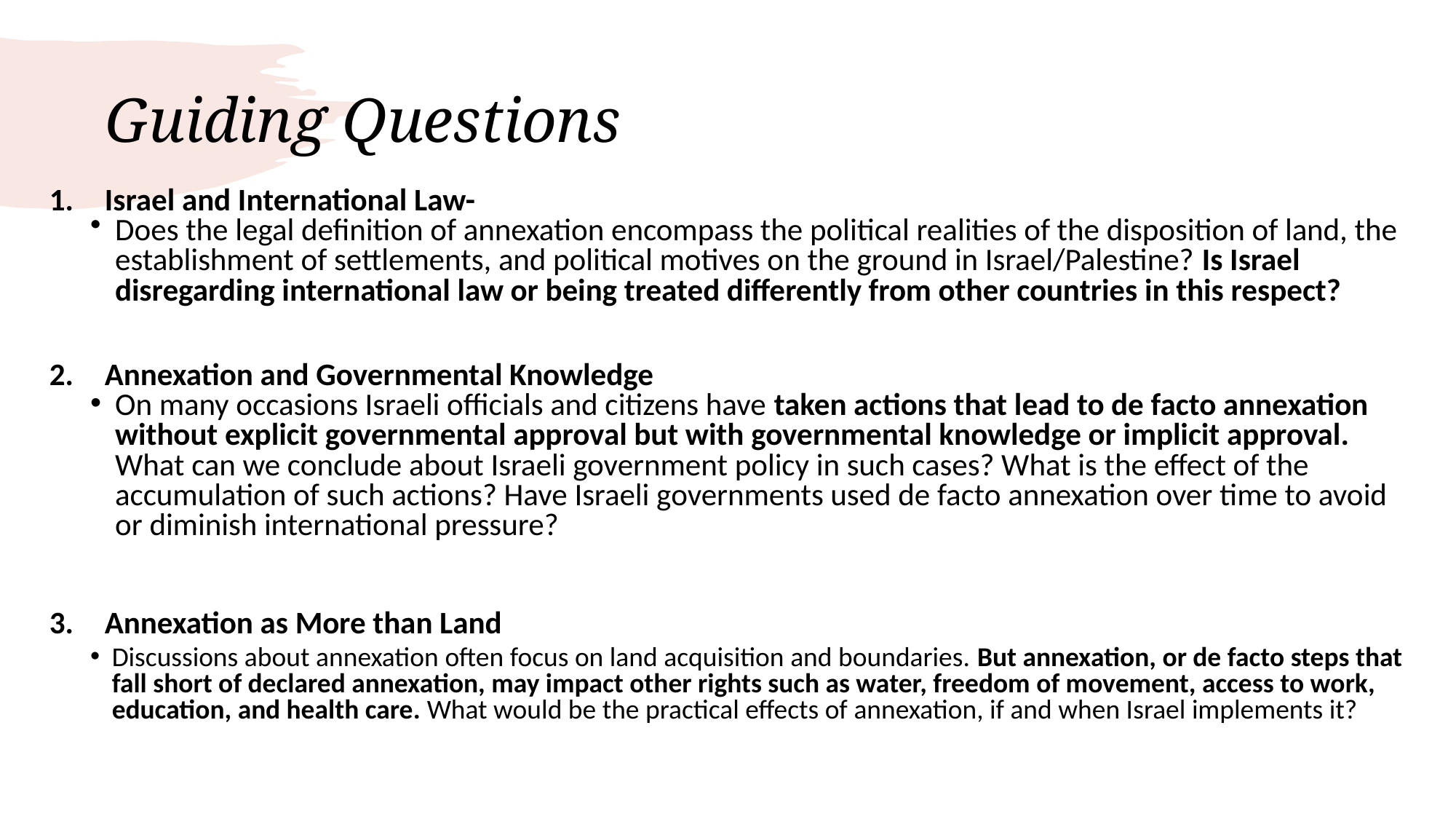

# Guiding Questions
Israel and International Law-
Does the legal definition of annexation encompass the political realities of the disposition of land, the establishment of settlements, and political motives on the ground in Israel/Palestine? Is Israel disregarding international law or being treated differently from other countries in this respect?

Annexation and Governmental Knowledge
On many occasions Israeli officials and citizens have taken actions that lead to de facto annexation without explicit governmental approval but with governmental knowledge or implicit approval. What can we conclude about Israeli government policy in such cases? What is the effect of the accumulation of such actions? Have Israeli governments used de facto annexation over time to avoid or diminish international pressure?

Annexation as More than Land
Discussions about annexation often focus on land acquisition and boundaries. But annexation, or de facto steps that fall short of declared annexation, may impact other rights such as water, freedom of movement, access to work, education, and health care. What would be the practical effects of annexation, if and when Israel implements it?